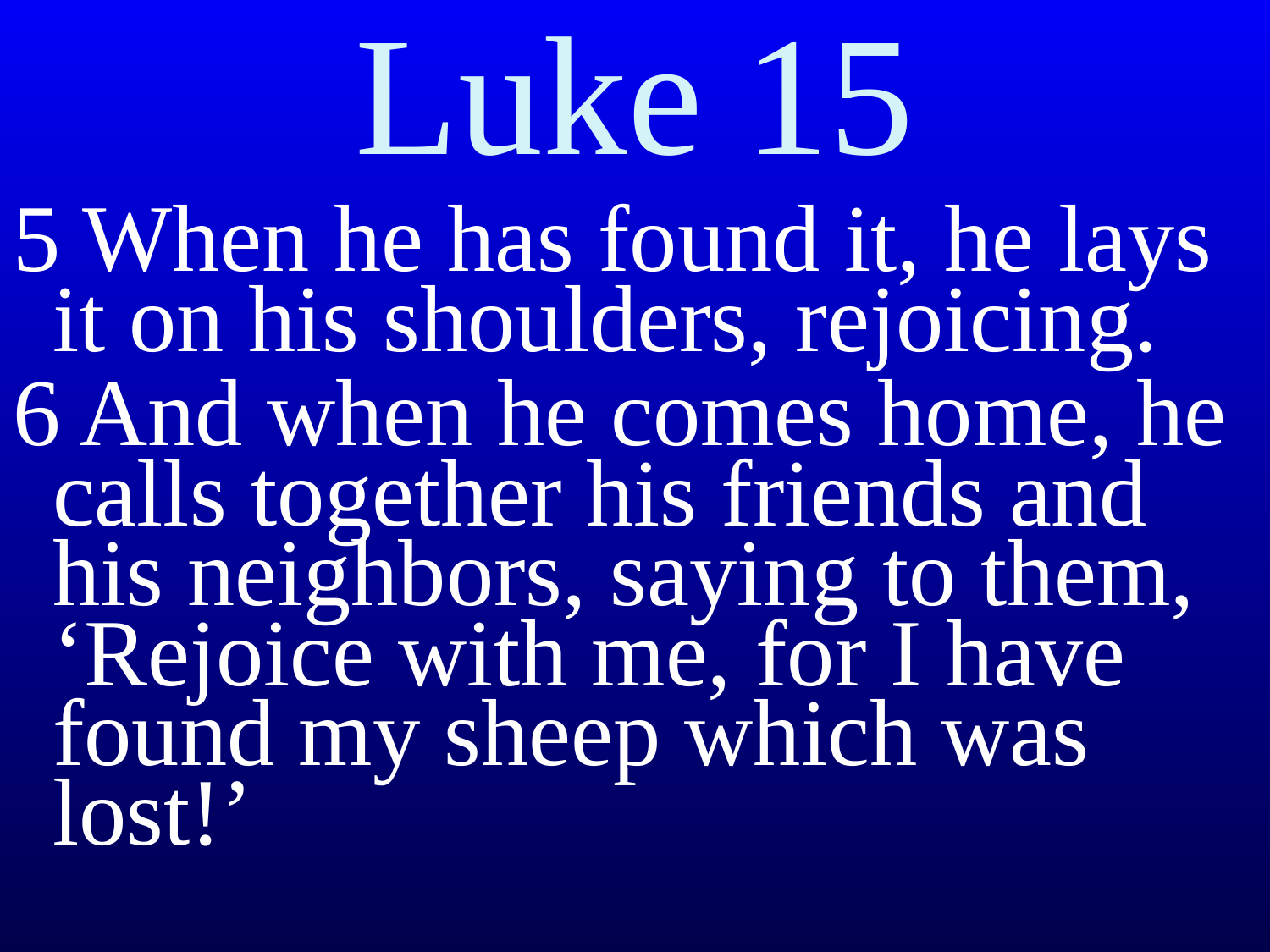

# Luke 15
5 When he has found it, he lays it on his shoulders, rejoicing.
6 And when he comes home, he calls together his friends and his neighbors, saying to them, ‘Rejoice with me, for I have found my sheep which was lost!’